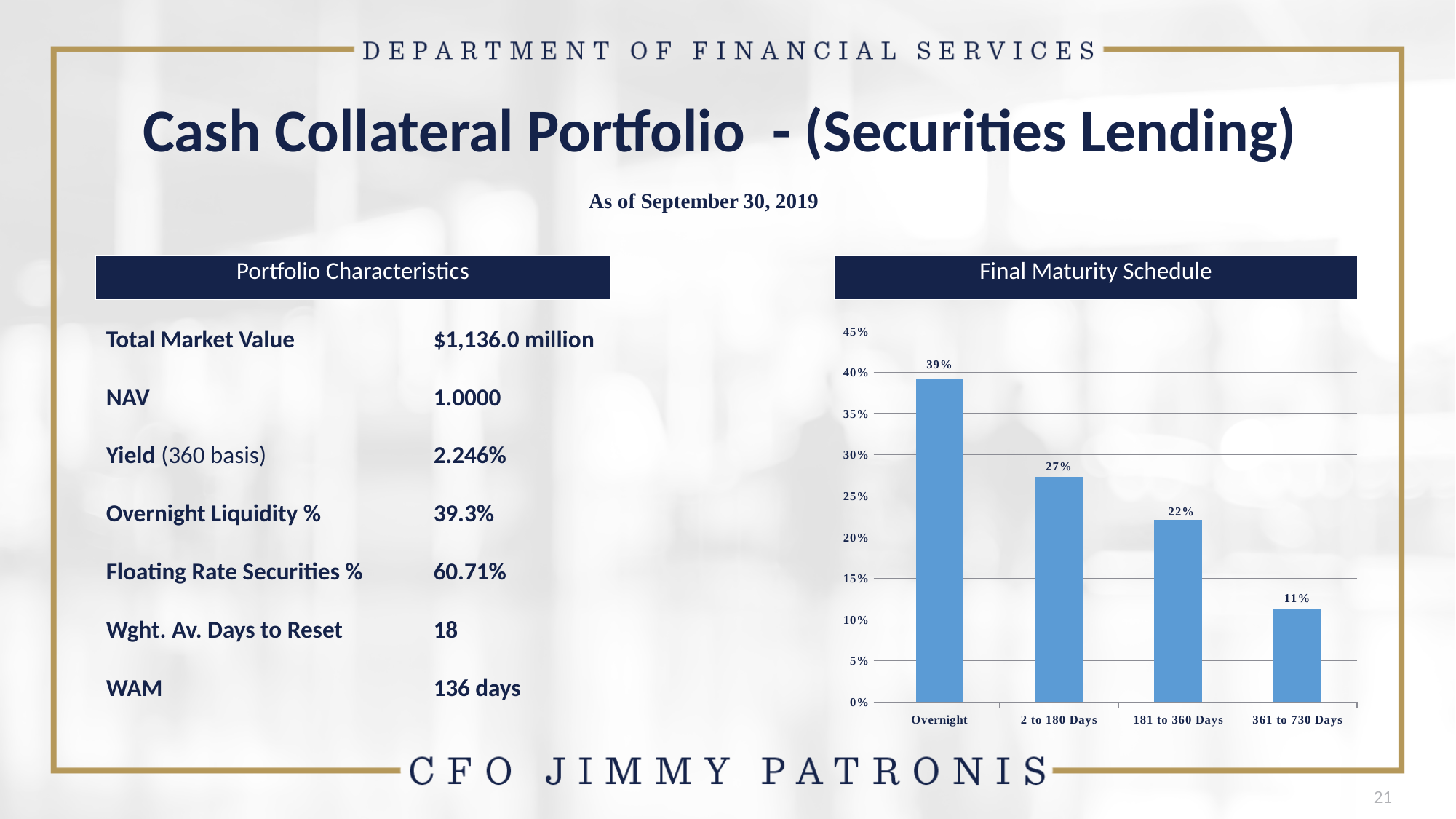

# Cash Collateral Portfolio  - (Securities Lending)
As of September 30, 2019
| Portfolio Characteristics |
| --- |
| Final Maturity Schedule |
| --- |
Total Market Value	   	$1,136.0 million

NAV		   	1.0000

Yield (360 basis)	   	2.246%

Overnight Liquidity %	   	39.3%

Floating Rate Securities %	60.71%

Wght. Av. Days to Reset	18

WAM		   	136 days

### Chart

| Category | Maturity Schedule |
|---|---|
| Overnight | 0.3926 |
| 2 to 180 Days | 0.2729 |
| 181 to 360 Days | 0.2211 |
| 361 to 730 Days | 0.1131 |
21